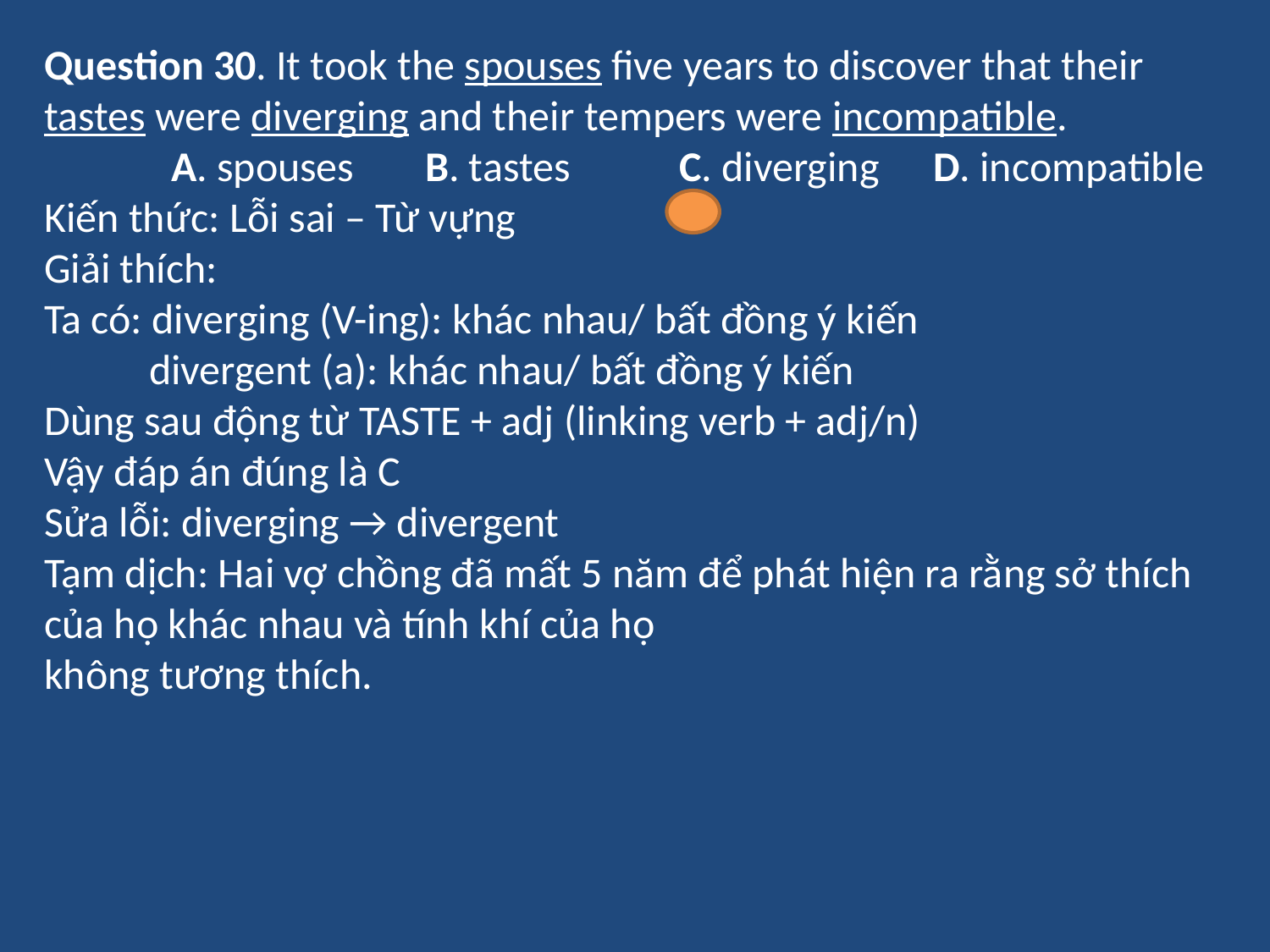

Question 30. It took the spouses five years to discover that their tastes were diverging and their tempers were incompatible.
	A. spouses 	B. tastes 	C. diverging 	D. incompatible
Kiến thức: Lỗi sai – Từ vựng
Giải thích:
Ta có: diverging (V-ing): khác nhau/ bất đồng ý kiến
           divergent (a): khác nhau/ bất đồng ý kiến
Dùng sau động từ TASTE + adj (linking verb + adj/n)
Vậy đáp án đúng là C
Sửa lỗi: diverging → divergent
Tạm dịch: Hai vợ chồng đã mất 5 năm để phát hiện ra rằng sở thích của họ khác nhau và tính khí của họ
không tương thích.